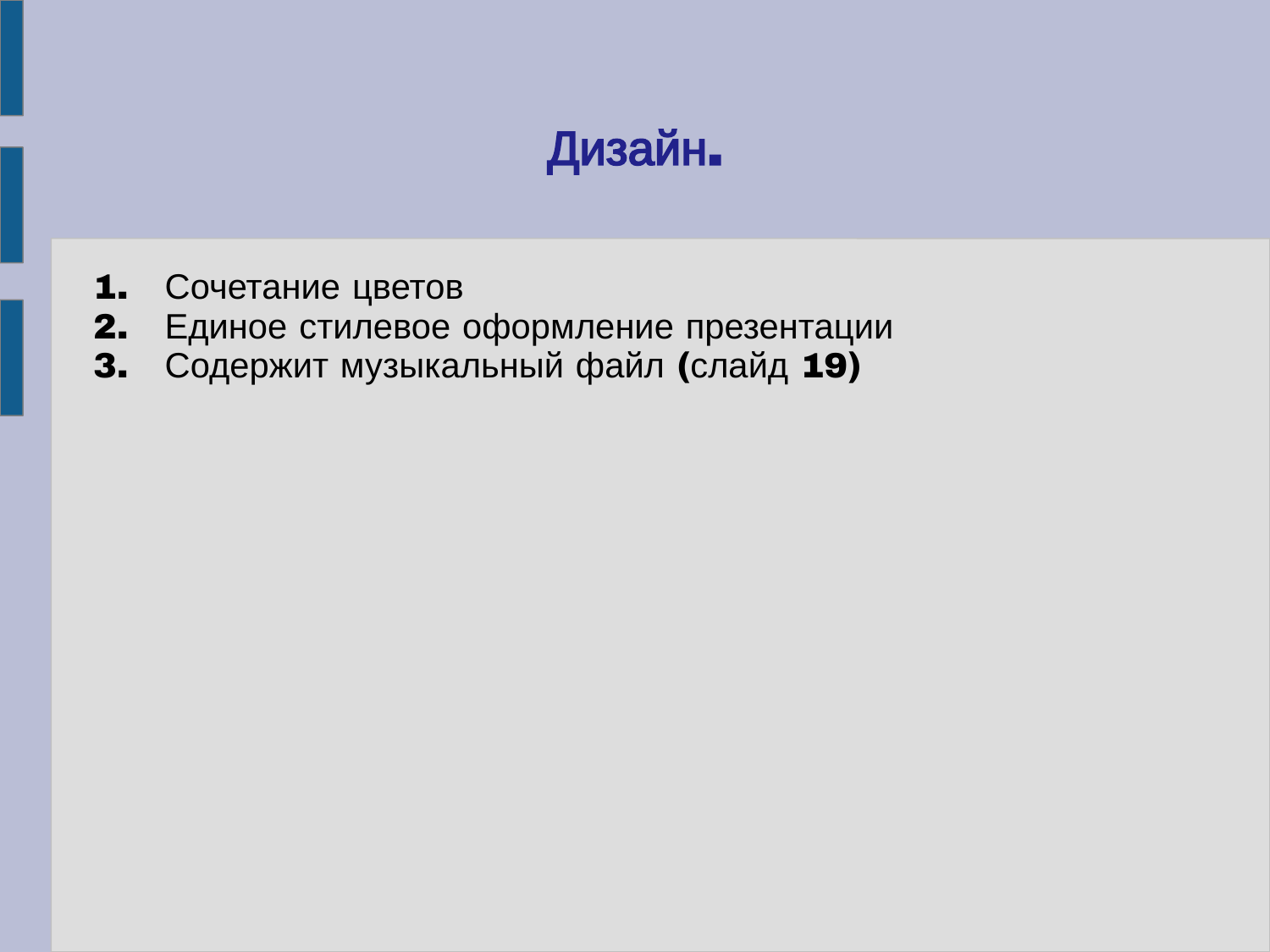

# Дизайн.
Сочетание цветов
Единое стилевое оформление презентации
Содержит музыкальный файл (слайд 19)